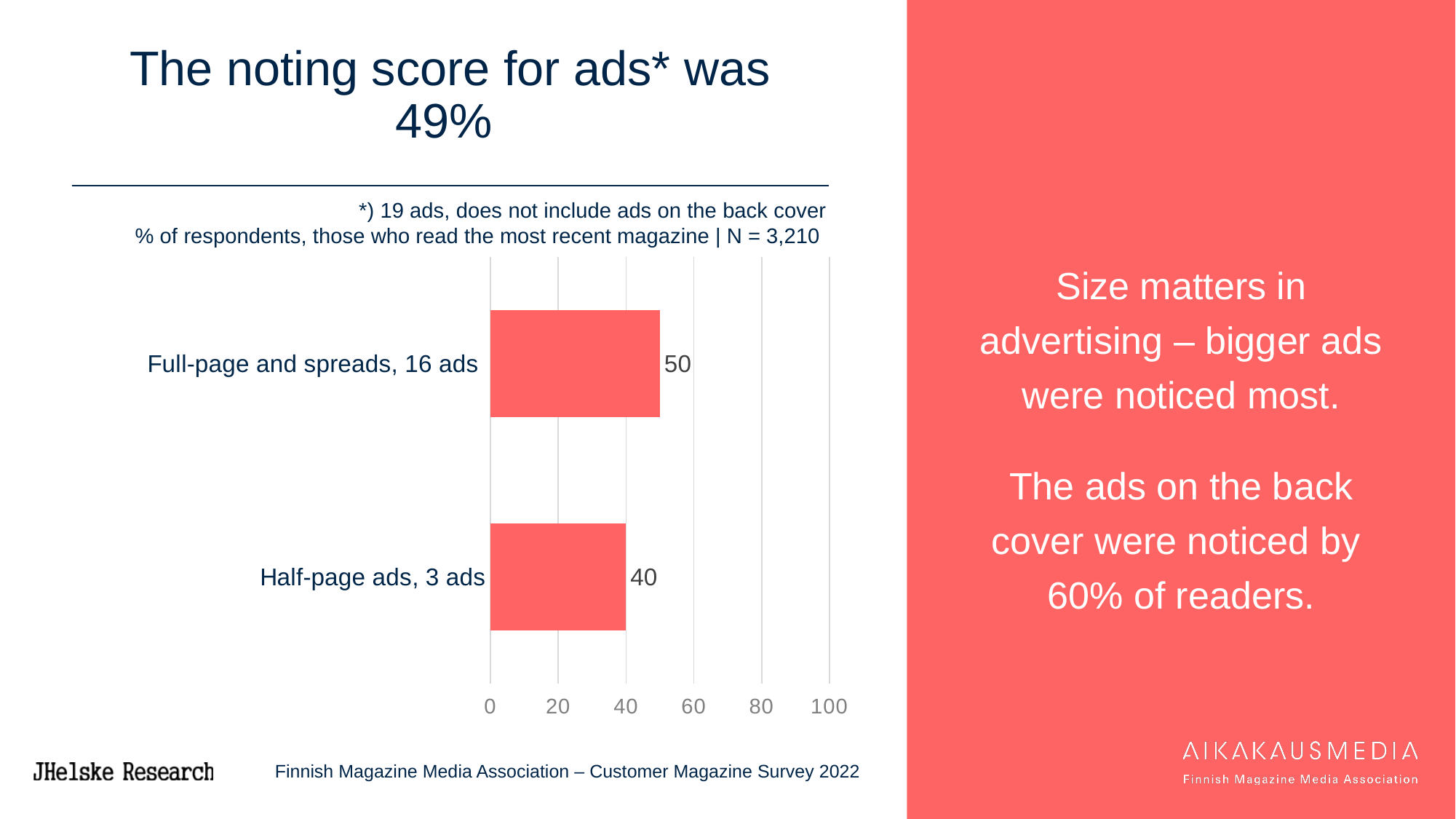

# The noting score for ads* was 49%
Size matters in advertising – bigger ads were noticed most.
The ads on the back cover were noticed by
60% of readers.
*) 19 ads, does not include ads on the back cover
% of respondents, those who read the most recent magazine | N = 3,210

### Chart

| Category | 7 ASSI |
|---|---|
| Full-page and spreads, 16 ads  | 50.0 |
| Half-page ads, 3 ads | 40.0 |